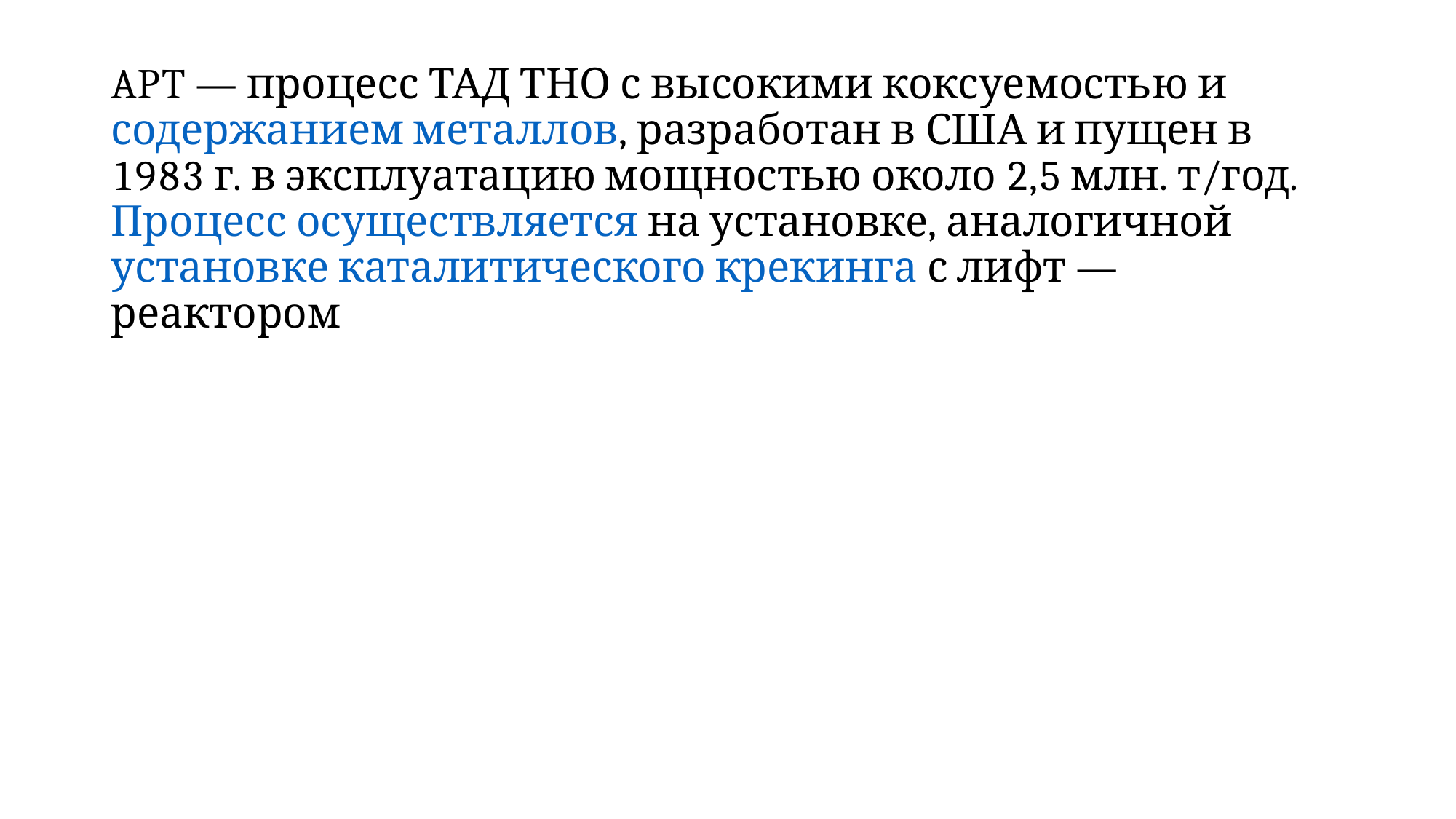

APT — процесс ТАД ТНО с высокими коксуемостью и содержанием металлов, разработан в США и пущен в 1983 г. в эксплуатацию мощностью около 2,5 млн. т/год. Процесс осуществляется на установке, аналогичной установке каталитического крекинга с лифт —реактором